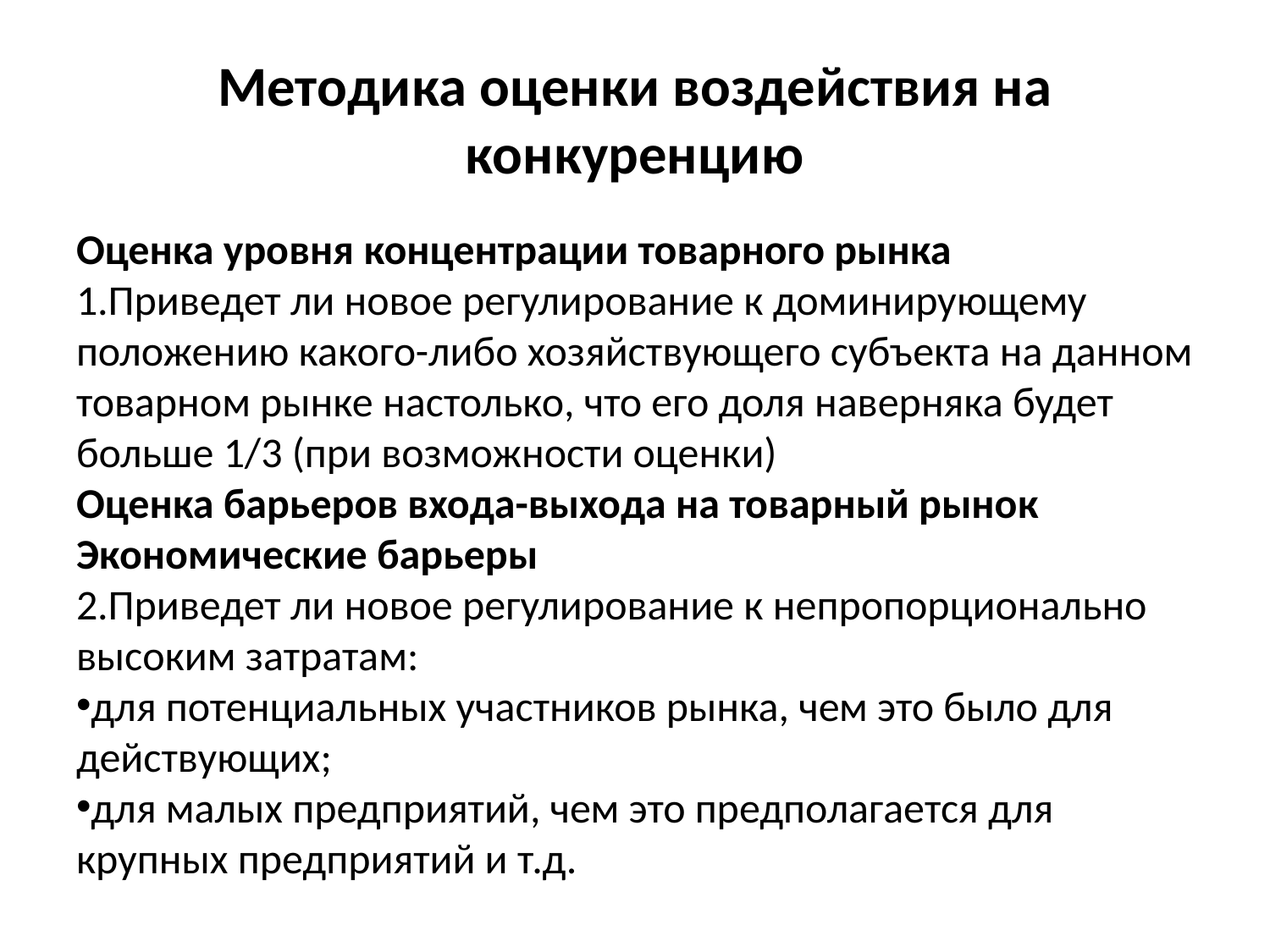

# Методика оценки воздействия на конкуренцию
Оценка уровня концентрации товарного рынка
Приведет ли новое регулирование к доминирующему положению какого-либо хозяйствующего субъекта на данном товарном рынке настолько, что его доля наверняка будет больше 1/3 (при возможности оценки)
Оценка барьеров входа-выхода на товарный рынок
Экономические барьеры
Приведет ли новое регулирование к непропорционально высоким затратам:
для потенциальных участников рынка, чем это было для действующих;
для малых предприятий, чем это предполагается для крупных предприятий и т.д.